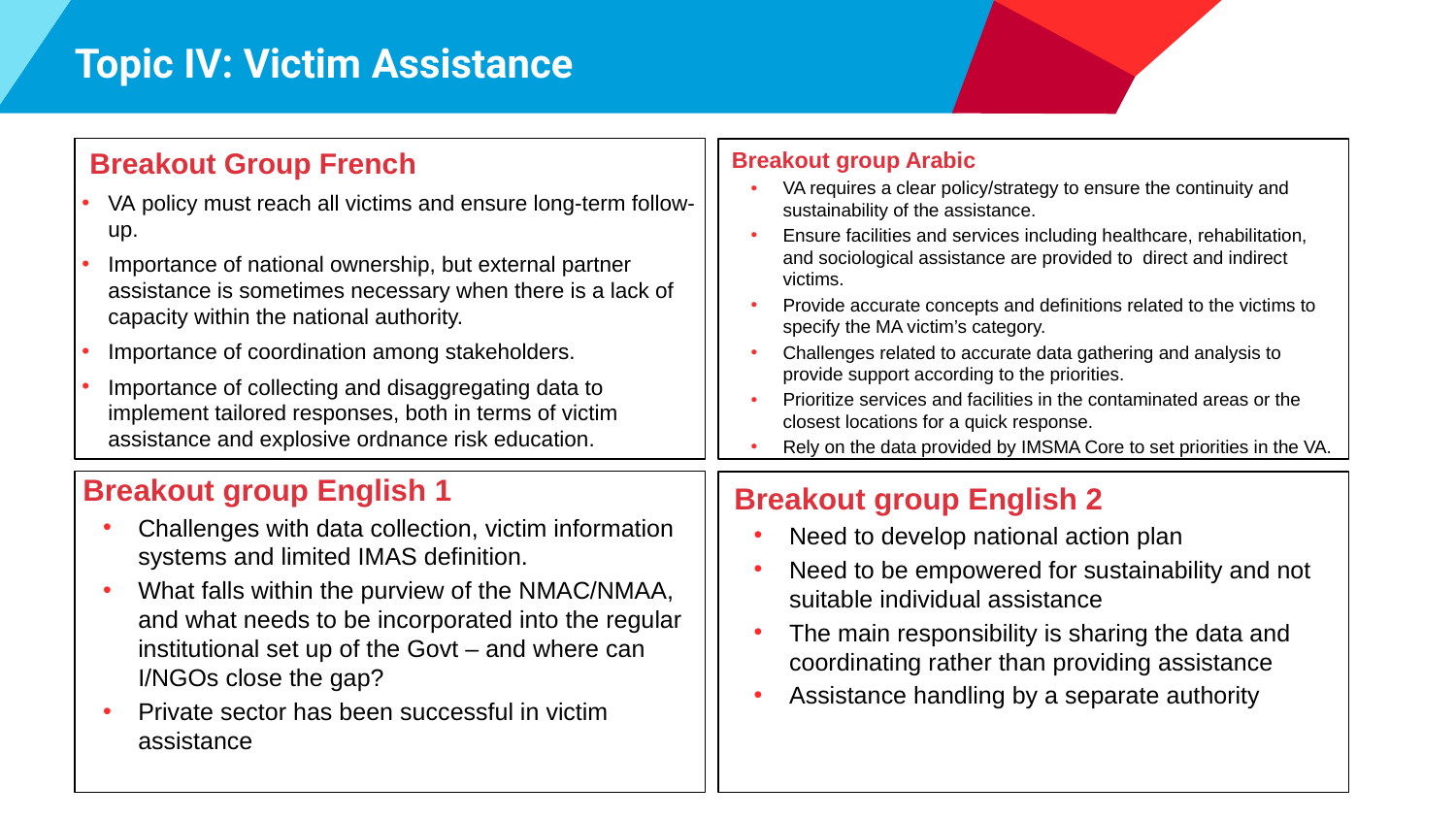

# Topic IV: Victim Assistance
 Breakout Group French
VA policy must reach all victims and ensure long-term follow-up.
Importance of national ownership, but external partner assistance is sometimes necessary when there is a lack of capacity within the national authority.
Importance of coordination among stakeholders.
Importance of collecting and disaggregating data to implement tailored responses, both in terms of victim assistance and explosive ordnance risk education.

 Breakout group Arabic
VA requires a clear policy/strategy to ensure the continuity and sustainability of the assistance.
Ensure facilities and services including healthcare, rehabilitation, and sociological assistance are provided to  direct and indirect victims.
Provide accurate concepts and definitions related to the victims to specify the MA victim’s category.
Challenges related to accurate data gathering and analysis to provide support according to the priorities.
Prioritize services and facilities in the contaminated areas or the closest locations for a quick response.
Rely on the data provided by IMSMA Core to set priorities in the VA.

 Breakout group English 1
Challenges with data collection, victim information systems and limited IMAS definition.
What falls within the purview of the NMAC/NMAA, and what needs to be incorporated into the regular institutional set up of the Govt – and where can I/NGOs close the gap?
Private sector has been successful in victim assistance

 Breakout group English 2
Need to develop national action plan
Need to be empowered for sustainability and not suitable individual assistance
The main responsibility is sharing the data and coordinating rather than providing assistance
Assistance handling by a separate authority